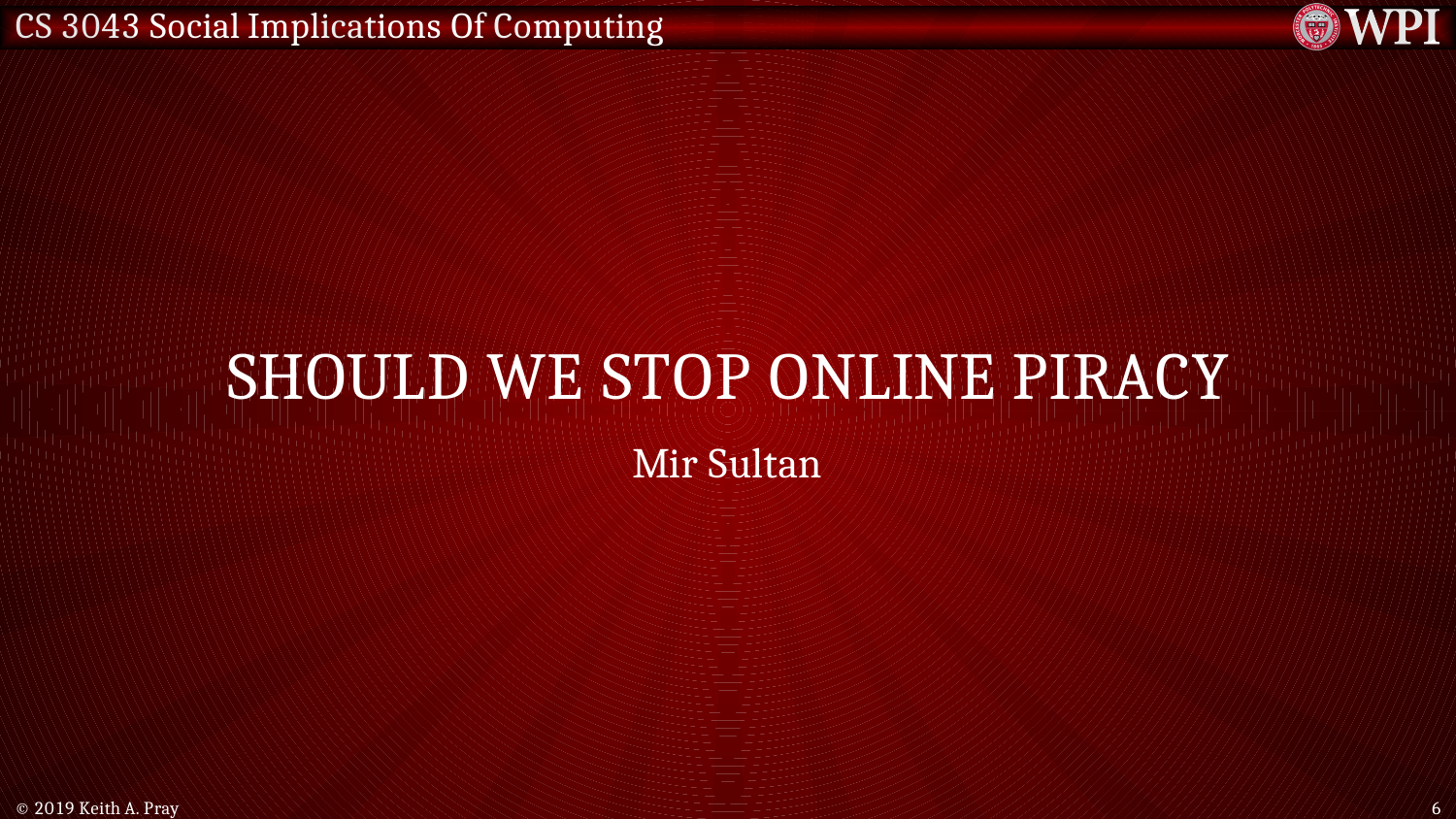

# Should we stop online piracy
Mir Sultan
© 2019 Keith A. Pray
6